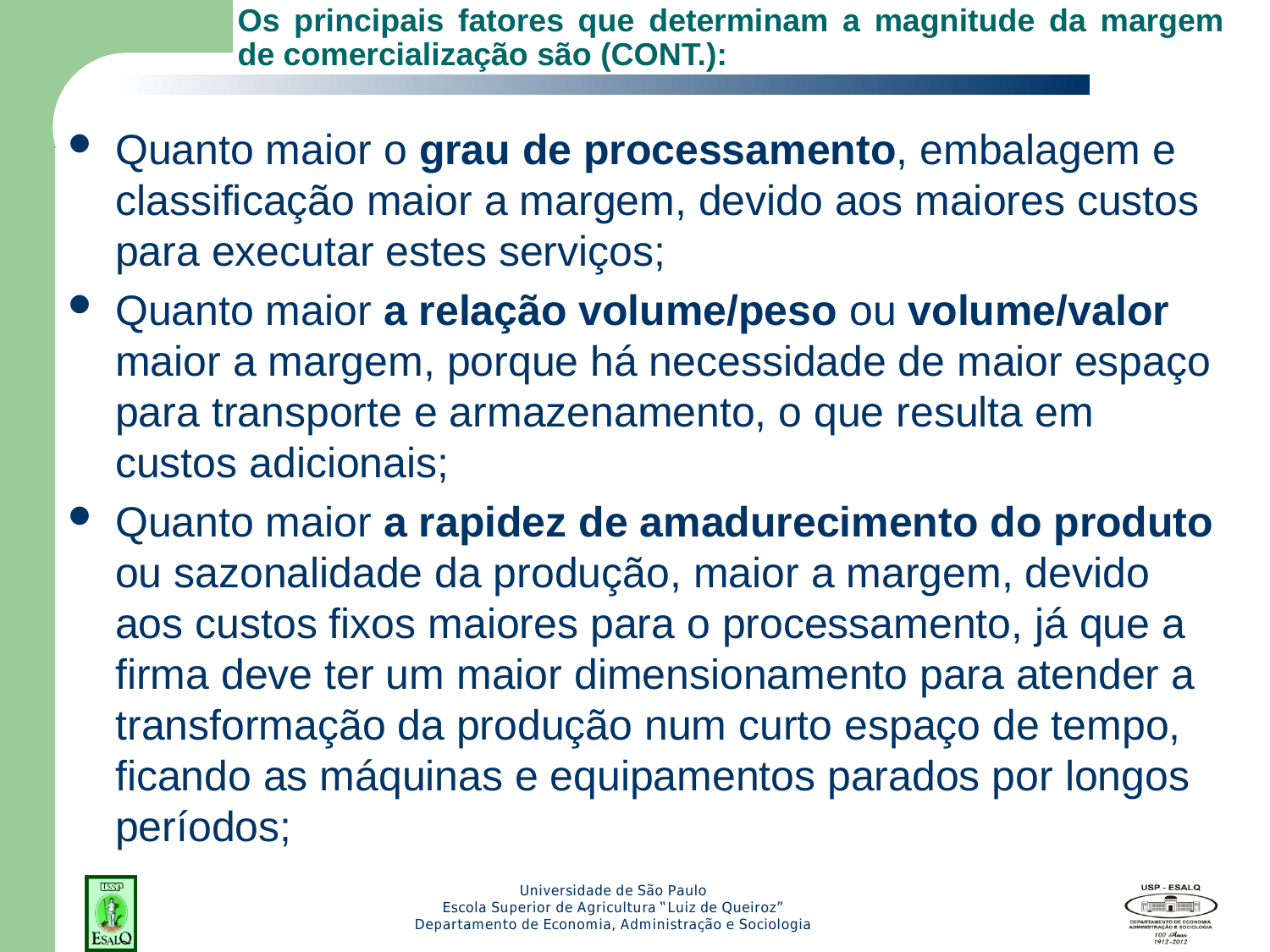

# Os principais fatores que determinam a magnitude da margem de comercialização são (CONT.):
Quanto maior o grau de processamento, embalagem e classificação maior a margem, devido aos maiores custos para executar estes serviços;
Quanto maior a relação volume/peso ou volume/valor maior a margem, porque há necessidade de maior espaço para transporte e armazenamento, o que resulta em custos adicionais;
Quanto maior a rapidez de amadurecimento do produto ou sazonalidade da produção, maior a margem, devido aos custos fixos maiores para o processamento, já que a firma deve ter um maior dimensionamento para atender a transformação da produção num curto espaço de tempo, ficando as máquinas e equipamentos parados por longos períodos;